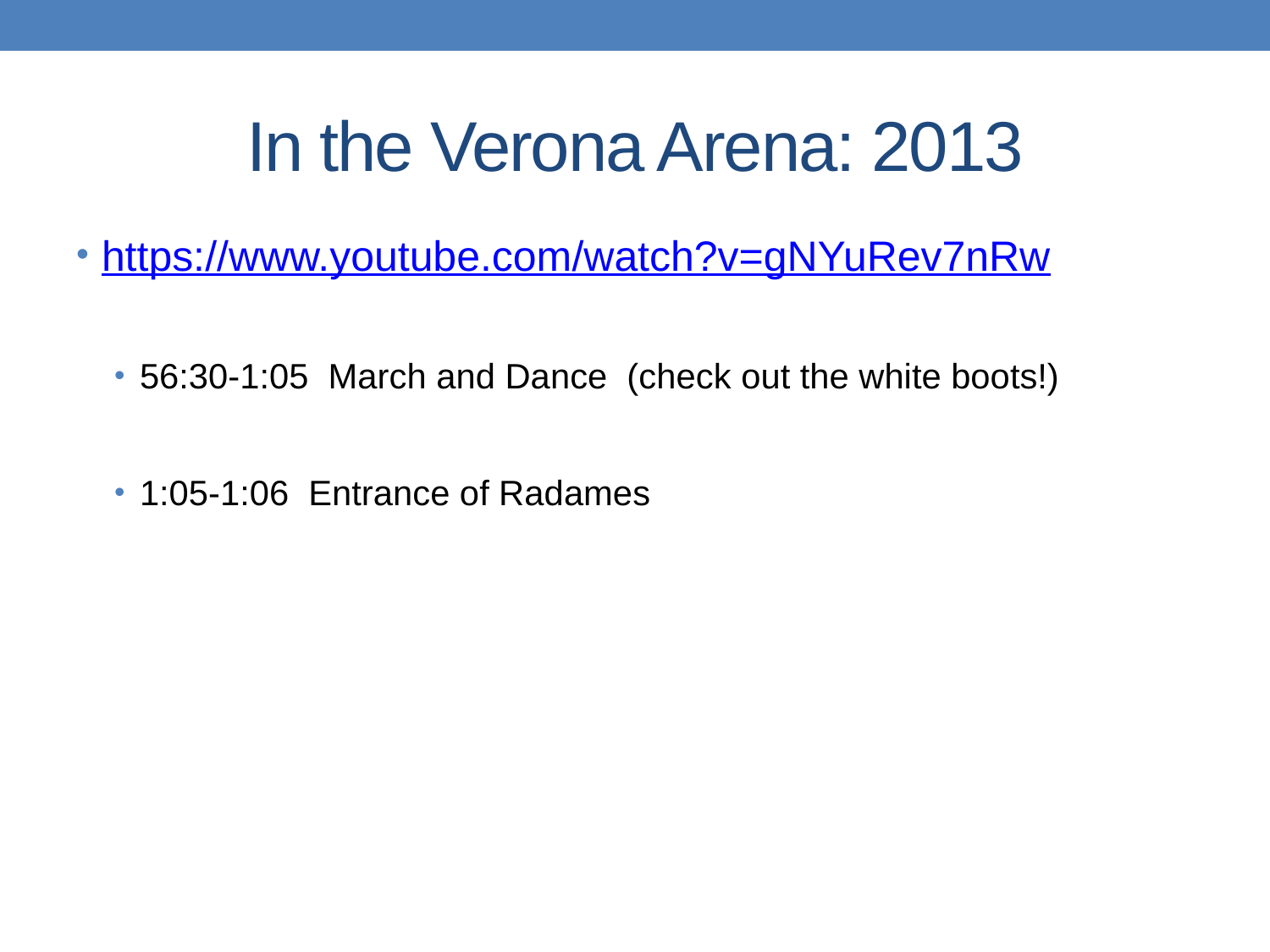

# In the Verona Arena: 2013
https://www.youtube.com/watch?v=gNYuRev7nRw

56:30-1:05  March and Dance  (check out the white boots!)

1:05-1:06  Entrance of Radames